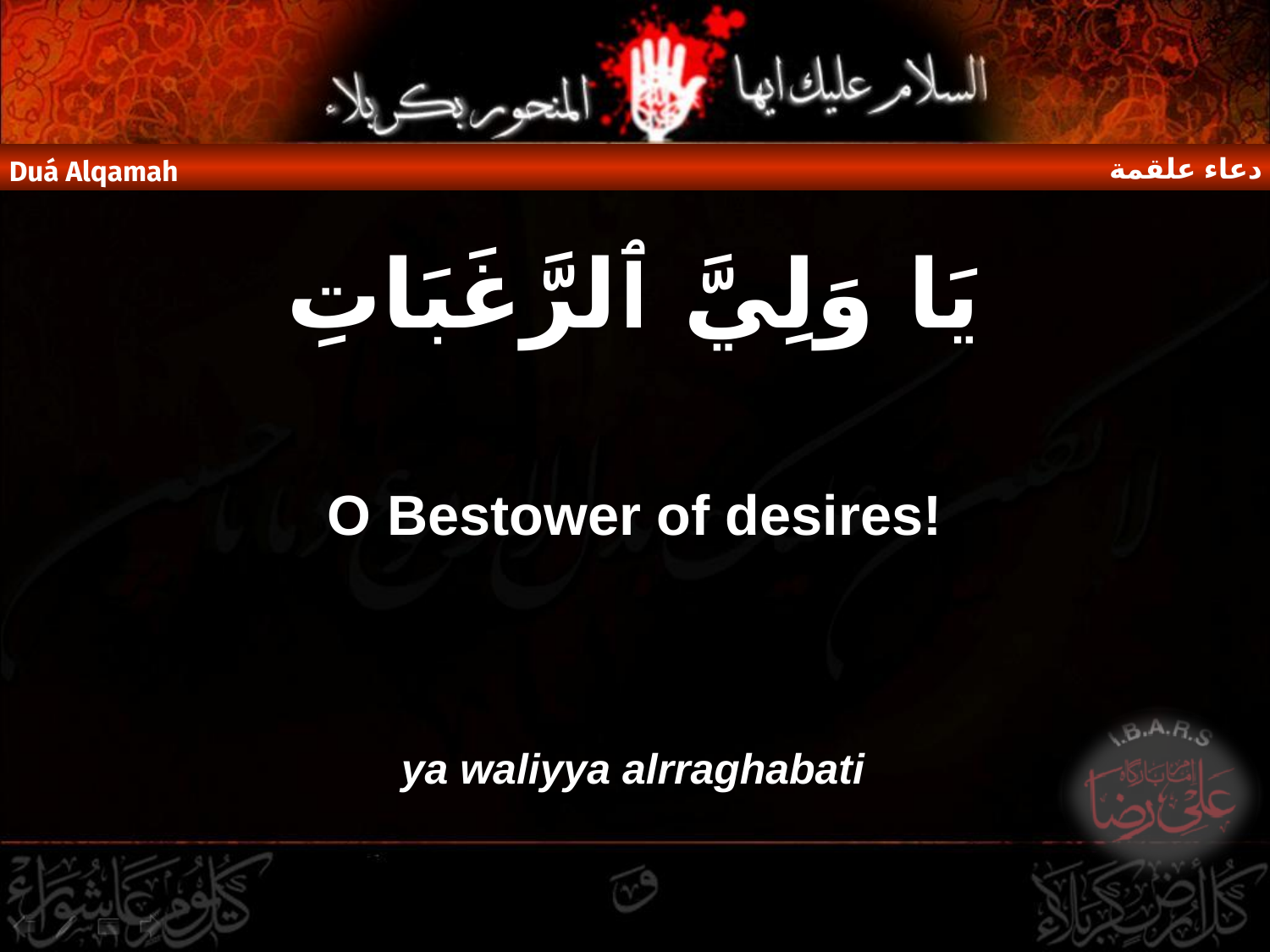

دعاء علقمة
Duá Alqamah
يَا وَلِيَّ ٱلرَّغَبَاتِ
O Bestower of desires!
ya waliyya alrraghabati